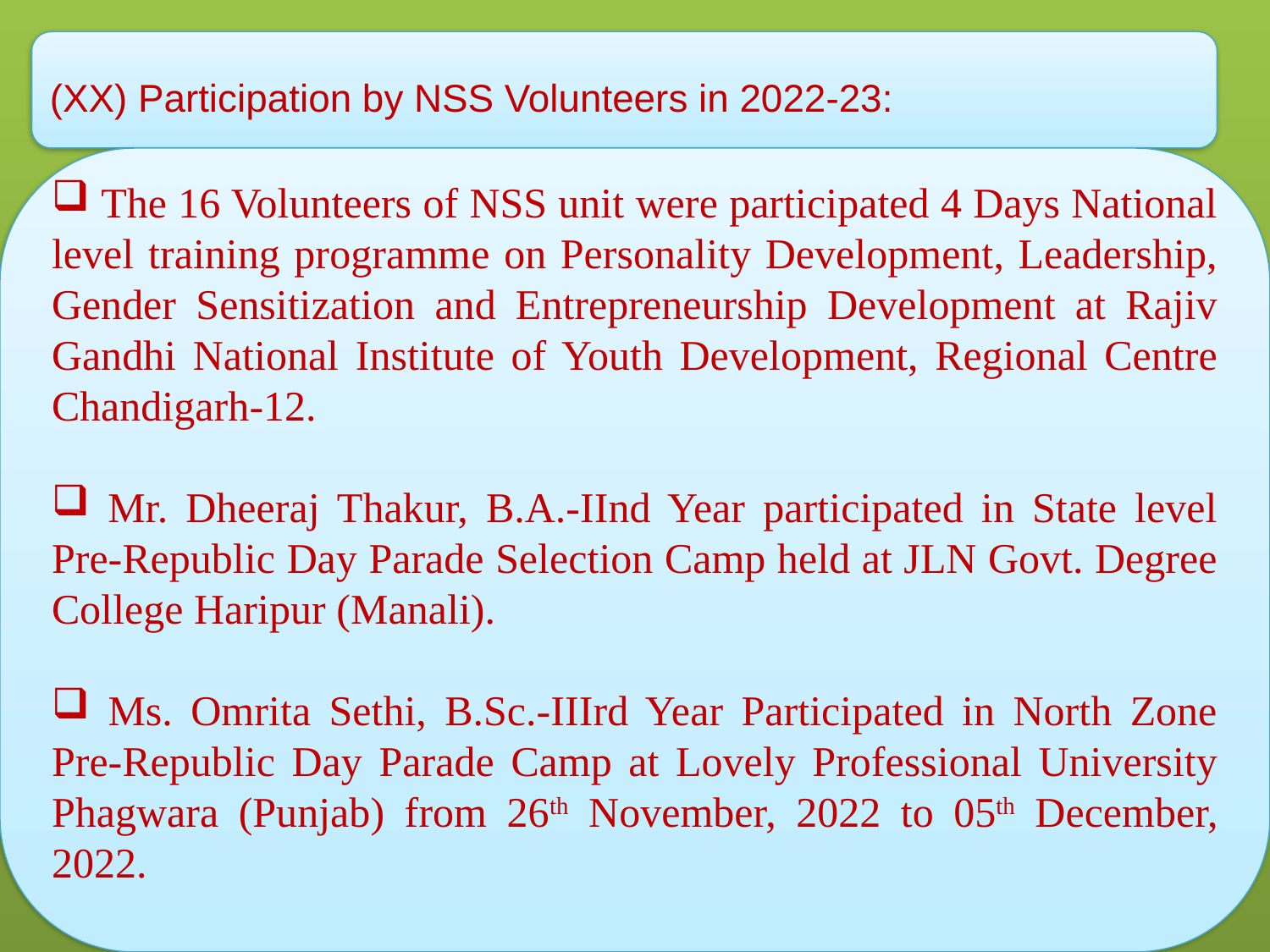

(XX) Participation by NSS Volunteers in 2022-23:

#
 The 16 Volunteers of NSS unit were participated 4 Days National level training programme on Personality Development, Leadership, Gender Sensitization and Entrepreneurship Development at Rajiv Gandhi National Institute of Youth Development, Regional Centre Chandigarh-12.

 Mr. Dheeraj Thakur, B.A.-IInd Year participated in State level Pre-Republic Day Parade Selection Camp held at JLN Govt. Degree College Haripur (Manali).

 Ms. Omrita Sethi, B.Sc.-IIIrd Year Participated in North Zone Pre-Republic Day Parade Camp at Lovely Professional University Phagwara (Punjab) from 26th November, 2022 to 05th December, 2022.